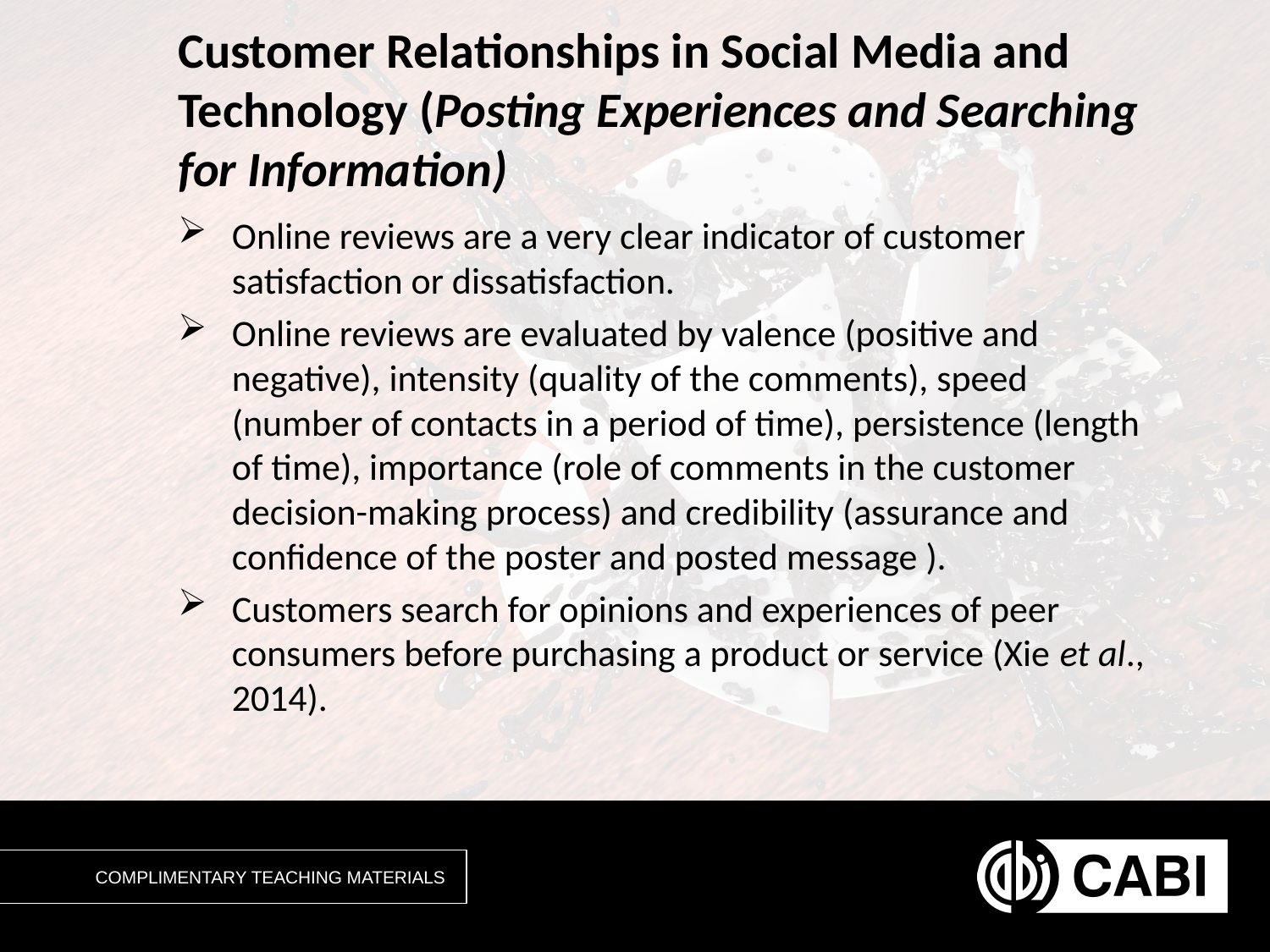

# Customer Relationships in Social Media and Technology (Posting Experiences and Searching for Information)
Online reviews are a very clear indicator of customer satisfaction or dissatisfaction.
Online reviews are evaluated by valence (positive and negative), intensity (quality of the comments), speed (number of contacts in a period of time), persistence (length of time), importance (role of comments in the customer decision-making process) and credibility (assurance and confidence of the poster and posted message ).
Customers search for opinions and experiences of peer consumers before purchasing a product or service (Xie et al., 2014).